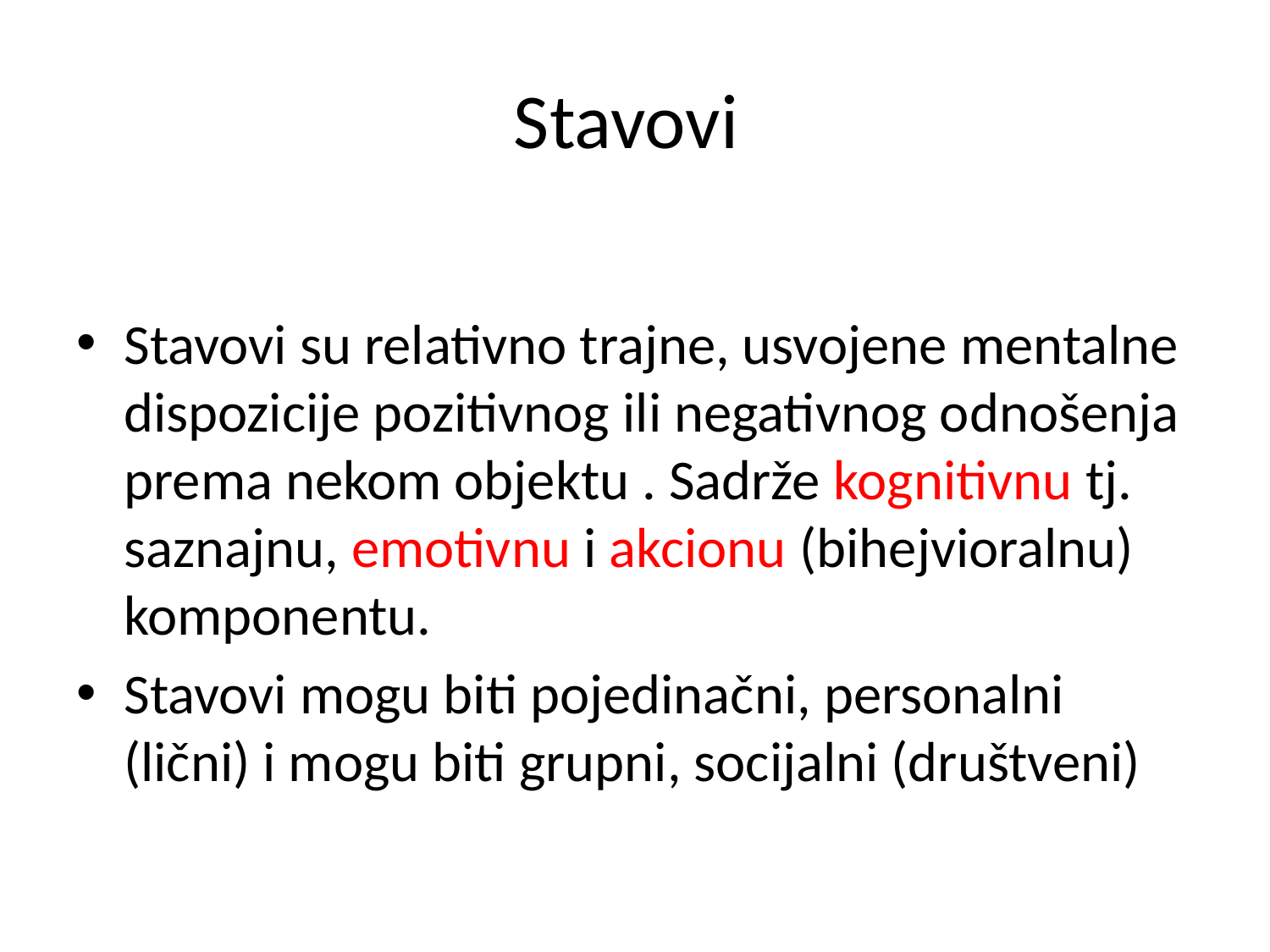

# Stavovi

Stavovi su relativno trajne, usvojene mentalne dispozicije pozitivnog ili negativnog odnošenja prema nekom objektu . Sadrže kognitivnu tj. saznajnu, emotivnu i akcionu (bihejvioralnu) komponentu.
Stavovi mogu biti pojedinačni, personalni (lični) i mogu biti grupni, socijalni (društveni)